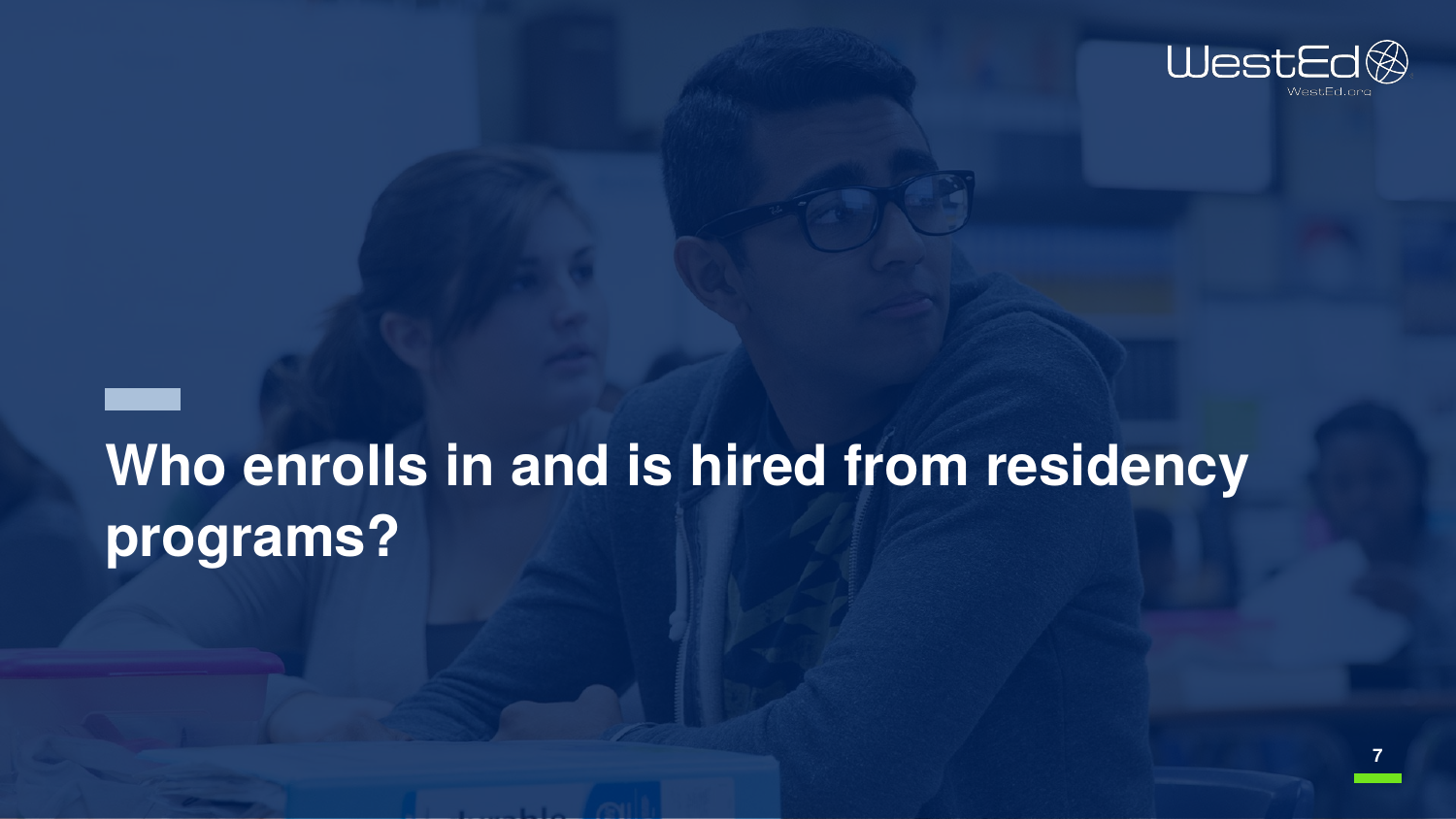

# Who enrolls in and is hired from residency programs?
7